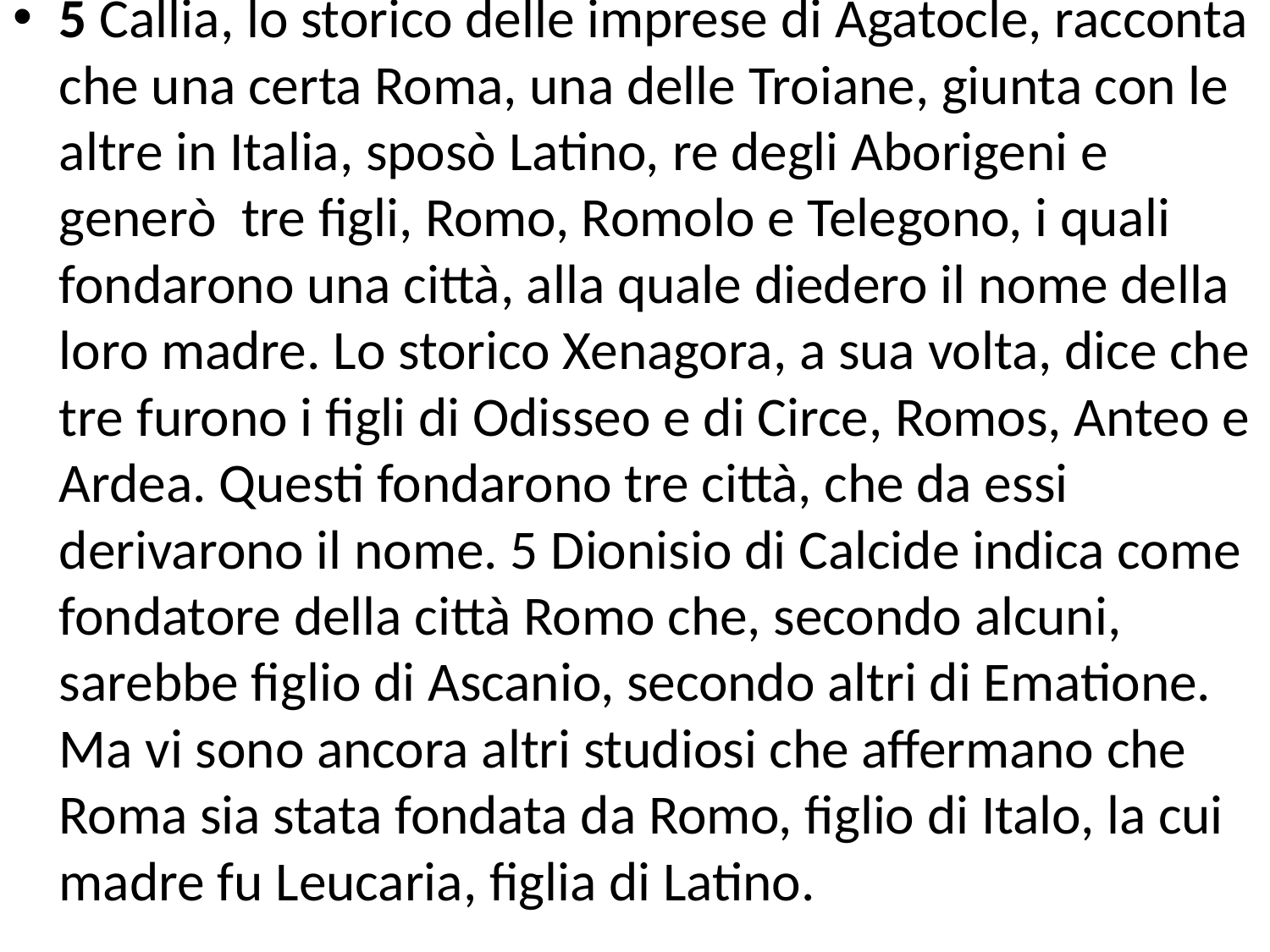

#
5 Callia, lo storico delle imprese di Agatocle, racconta che una certa Roma, una delle Troiane, giunta con le altre in Italia, sposò Latino, re degli Aborigeni e generò  tre figli, Romo, Romolo e Telegono, i quali fondarono una città, alla quale diedero il nome della loro madre. Lo storico Xenagora, a sua volta, dice che tre furono i figli di Odisseo e di Circe, Romos, Anteo e Ardea. Questi fondarono tre città, che da essi derivarono il nome. 5 Dionisio di Calcide indica come fondatore della città Romo che, secondo alcuni, sarebbe figlio di Ascanio, secondo altri di Ematione. Ma vi sono ancora altri studiosi che affermano che Roma sia stata fondata da Romo, figlio di Italo, la cui madre fu Leucaria, figlia di Latino.